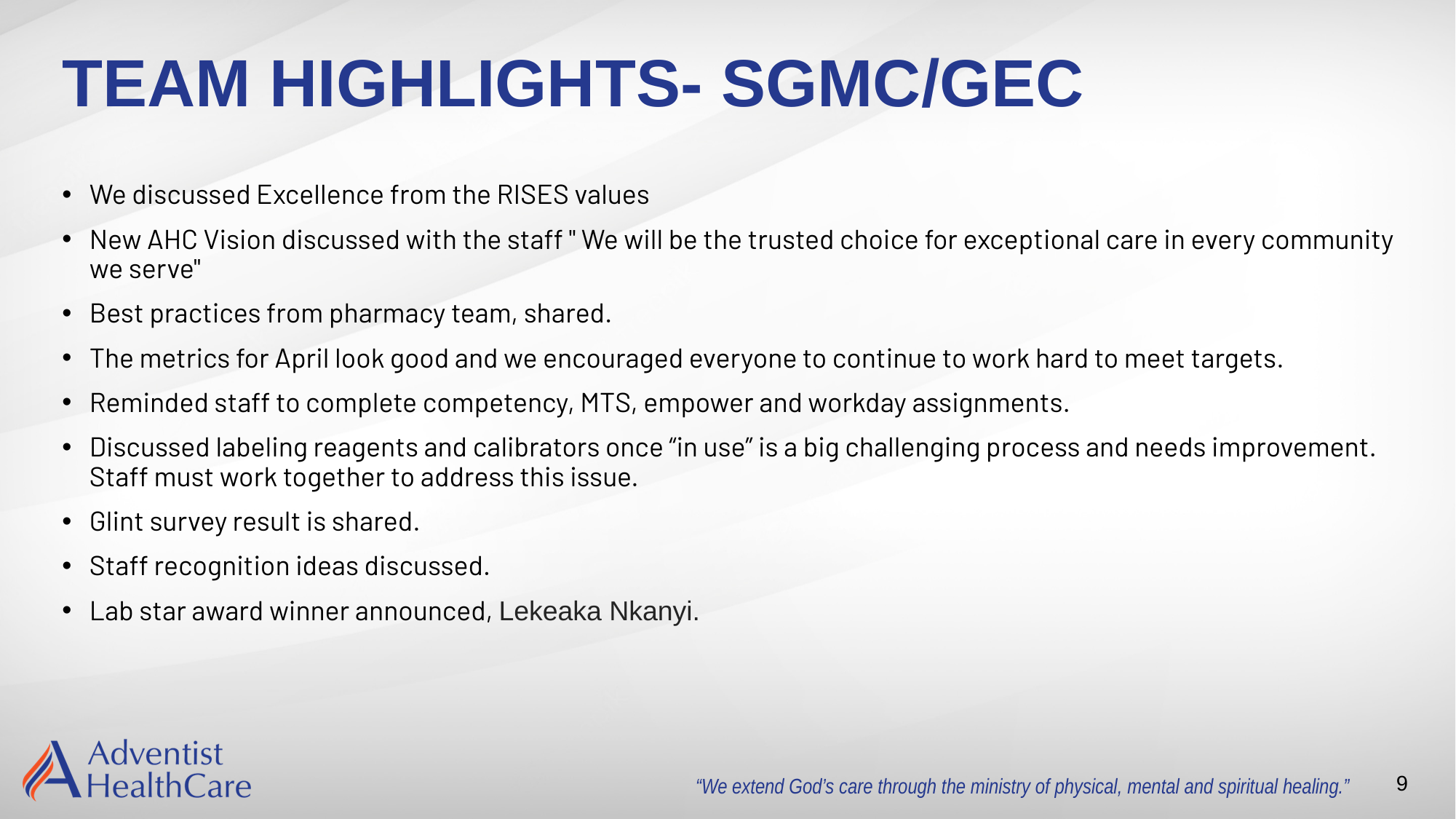

# TEAM HIGHLIGHTS- SGMC/GEC
We discussed Excellence from the RISES values
New AHC Vision discussed with the staff " We will be the trusted choice for exceptional care in every community we serve"
Best practices from pharmacy team, shared.
The metrics for April look good and we encouraged everyone to continue to work hard to meet targets.
Reminded staff to complete competency, MTS, empower and workday assignments.
Discussed labeling reagents and calibrators once “in use” is a big challenging process and needs improvement. Staff must work together to address this issue.
Glint survey result is shared.
Staff recognition ideas discussed.
Lab star award winner announced, Lekeaka Nkanyi.

9
“We extend God’s care through the ministry of physical, mental and spiritual healing.”